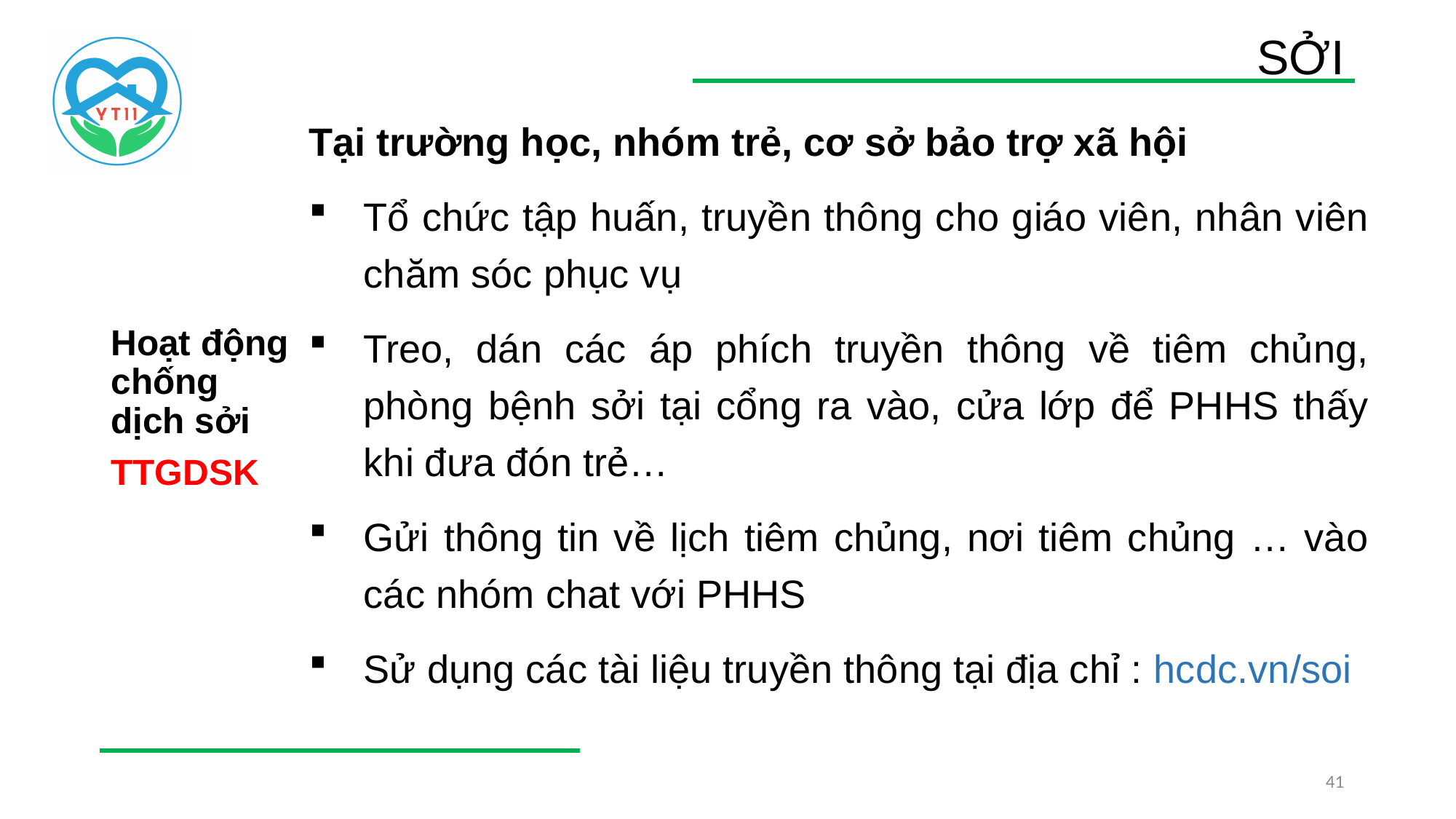

# SỞI
Tại trường học, nhóm trẻ, cơ sở bảo trợ xã hội
Tổ chức tập huấn, truyền thông cho giáo viên, nhân viên chăm sóc phục vụ
Treo, dán các áp phích truyền thông về tiêm chủng, phòng bệnh sởi tại cổng ra vào, cửa lớp để PHHS thấy khi đưa đón trẻ…
Gửi thông tin về lịch tiêm chủng, nơi tiêm chủng … vào các nhóm chat với PHHS
Sử dụng các tài liệu truyền thông tại địa chỉ : hcdc.vn/soi
Hoạt động chống dịch sởi
TTGDSK
41